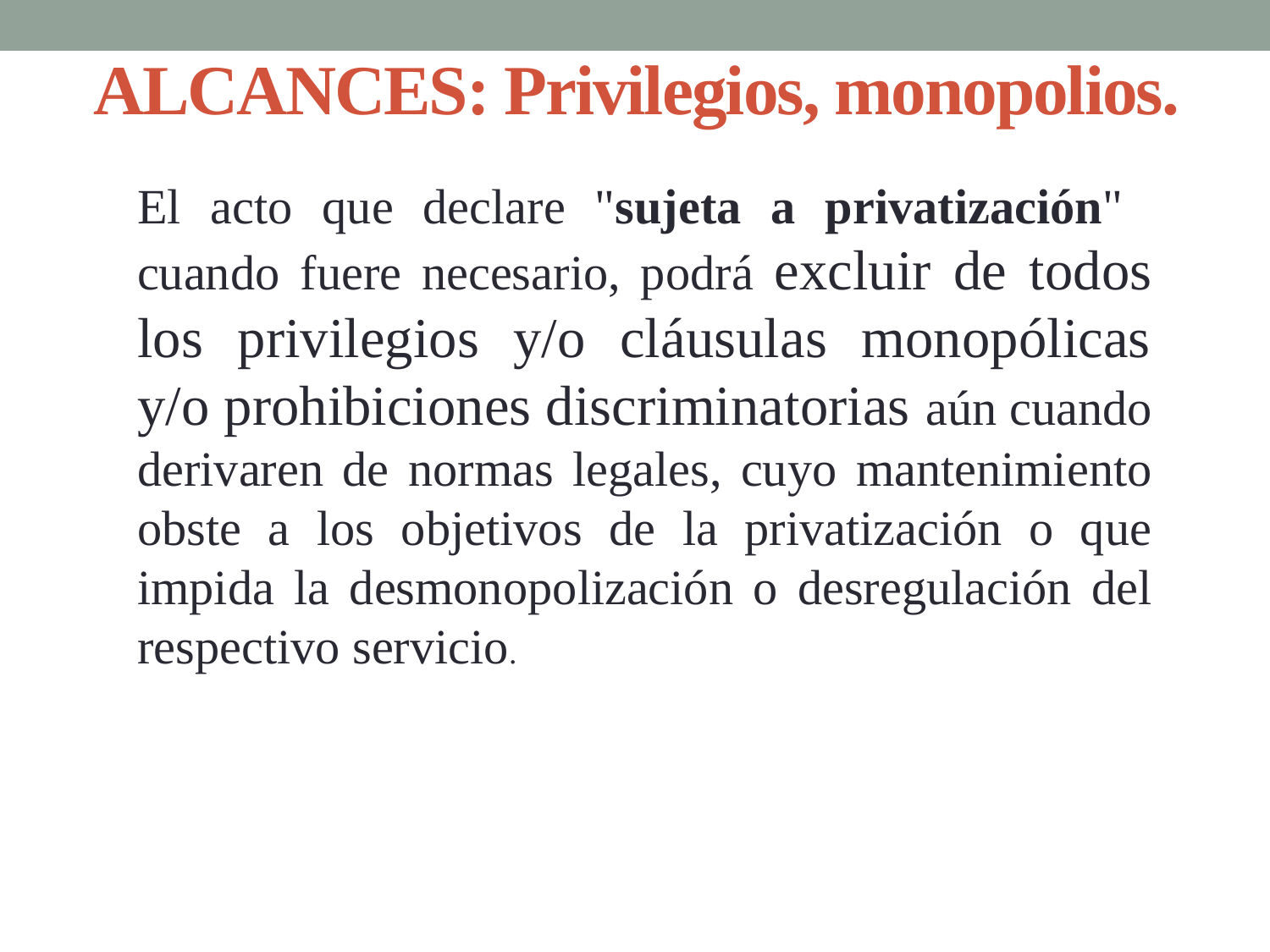

# ALCANCES: Privilegios, monopolios.
El acto que declare "sujeta a privatización"  cuando fuere necesario, podrá excluir de todos los privilegios y/o cláusulas monopólicas y/o prohibiciones discriminatorias aún cuando derivaren de normas legales, cuyo mantenimiento obste a los objetivos de la privatización o que impida la desmonopolización o desregulación del respectivo servicio.